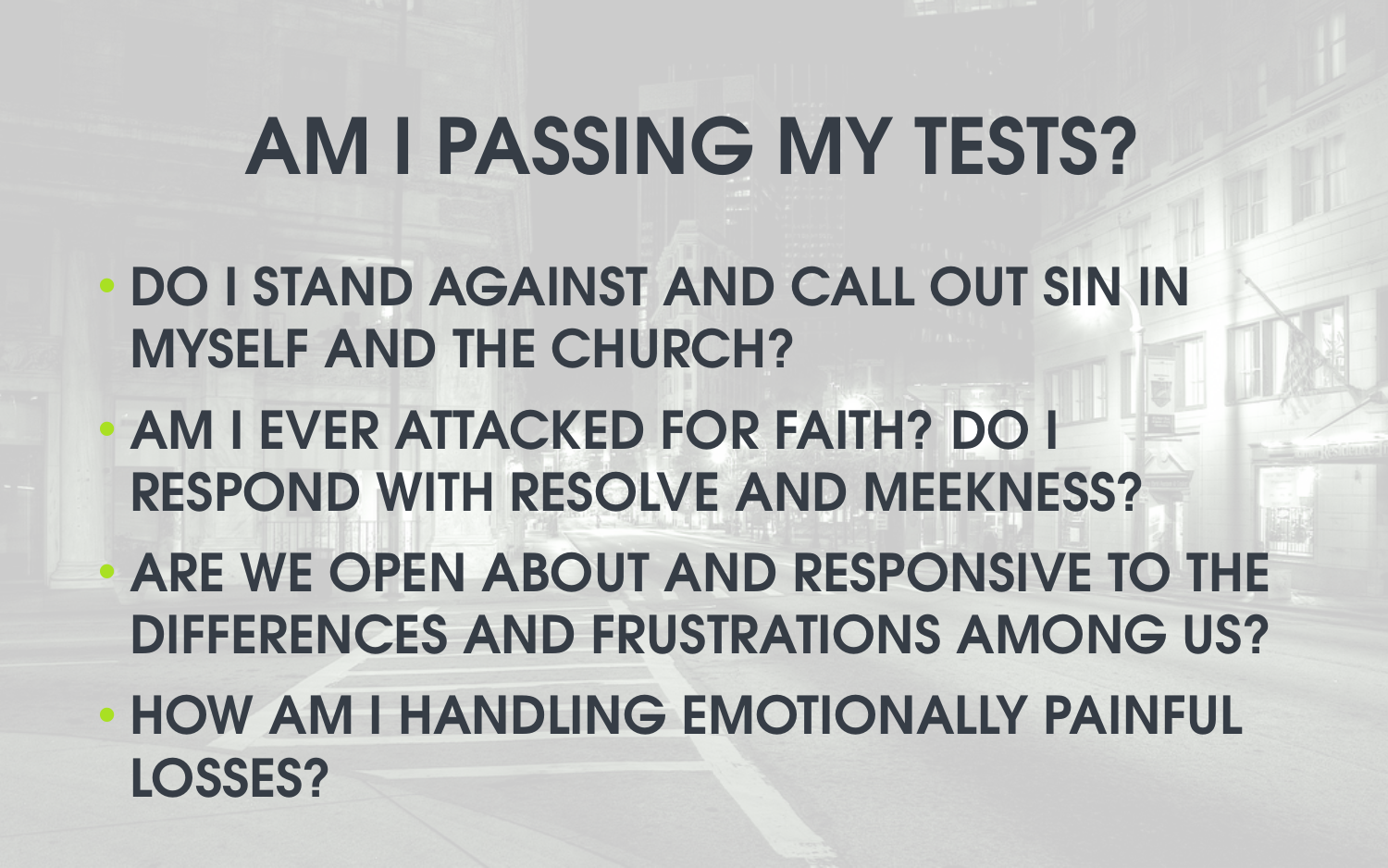

# am I Passing My Tests?
Do I stand against and call out sin in myself and the Church?
Am I ever attacked for faith? Do I respond with resolve and meekness?
Are we open about and responsive to the differences and frustrations among us?
How am I handling emotionally painful losses?